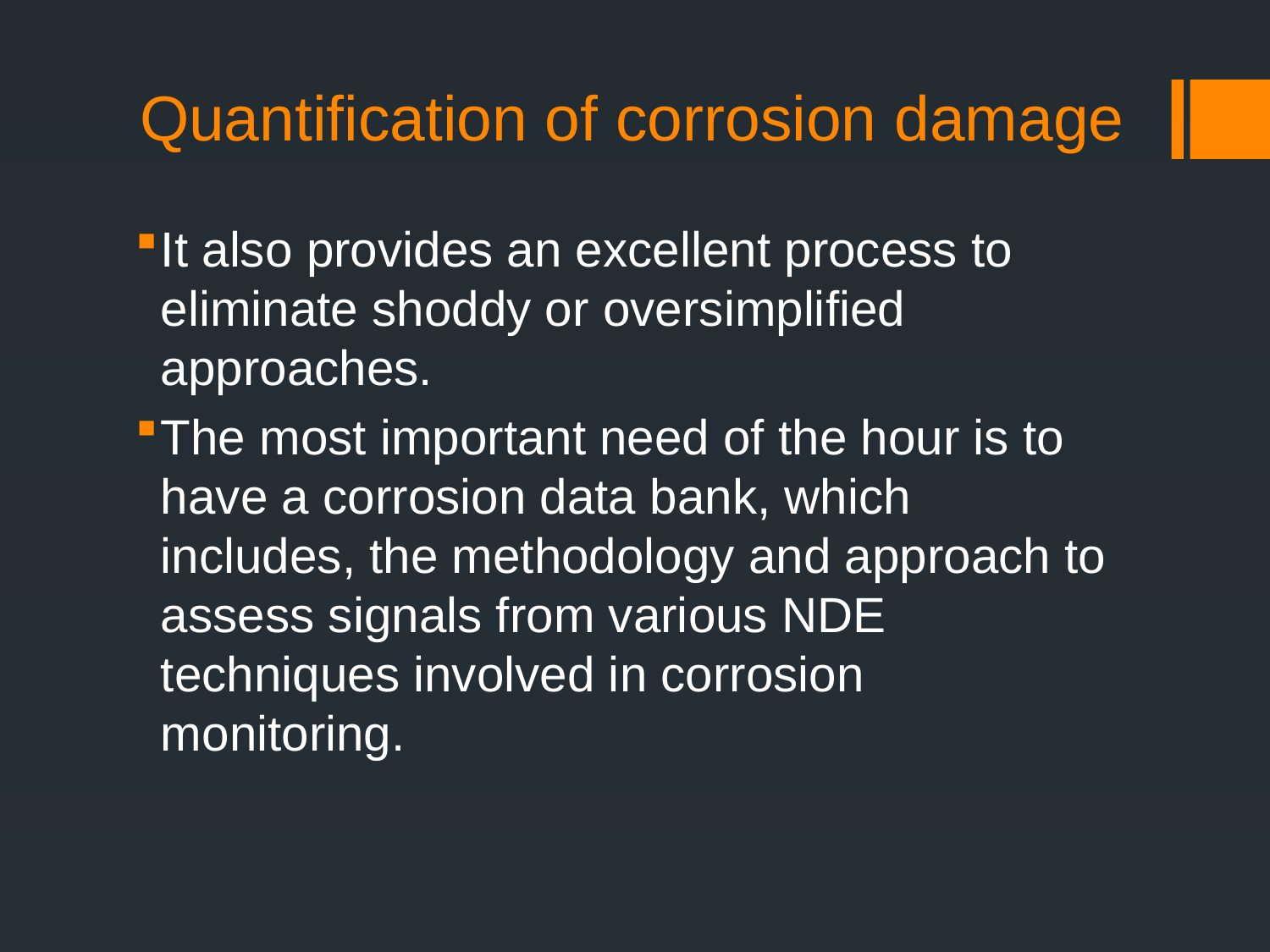

# Quantification of corrosion damage
It also provides an excellent process to eliminate shoddy or oversimplified approaches.
The most important need of the hour is to have a corrosion data bank, which includes, the methodology and approach to assess signals from various NDE techniques involved in corrosion monitoring.